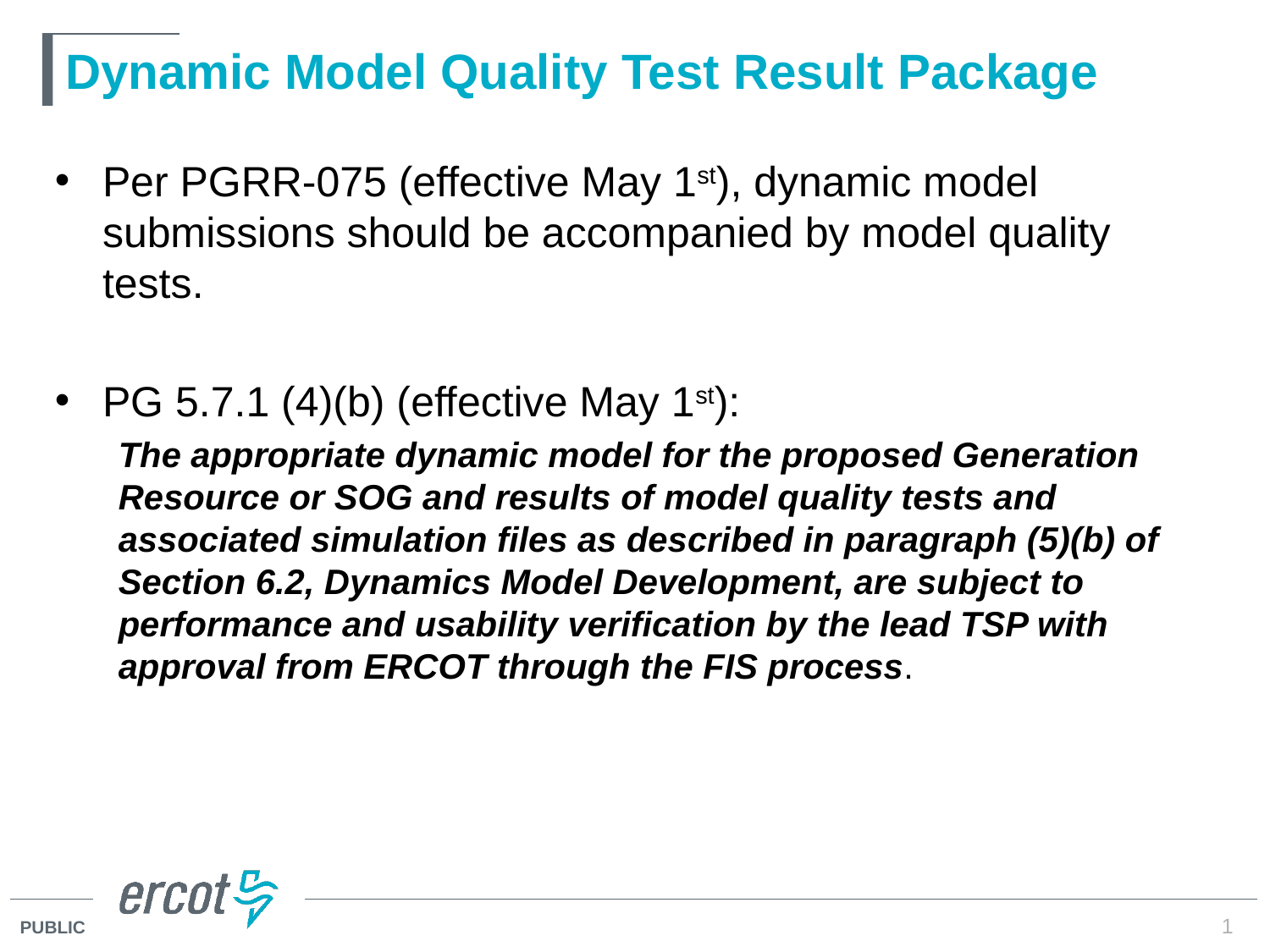

# Dynamic Model Quality Test Result Package
Per PGRR-075 (effective May 1st), dynamic model submissions should be accompanied by model quality tests.

PG 5.7.1 (4)(b) (effective May 1st):
The appropriate dynamic model for the proposed Generation Resource or SOG and results of model quality tests and associated simulation files as described in paragraph (5)(b) of Section 6.2, Dynamics Model Development, are subject to performance and usability verification by the lead TSP with approval from ERCOT through the FIS process.

1